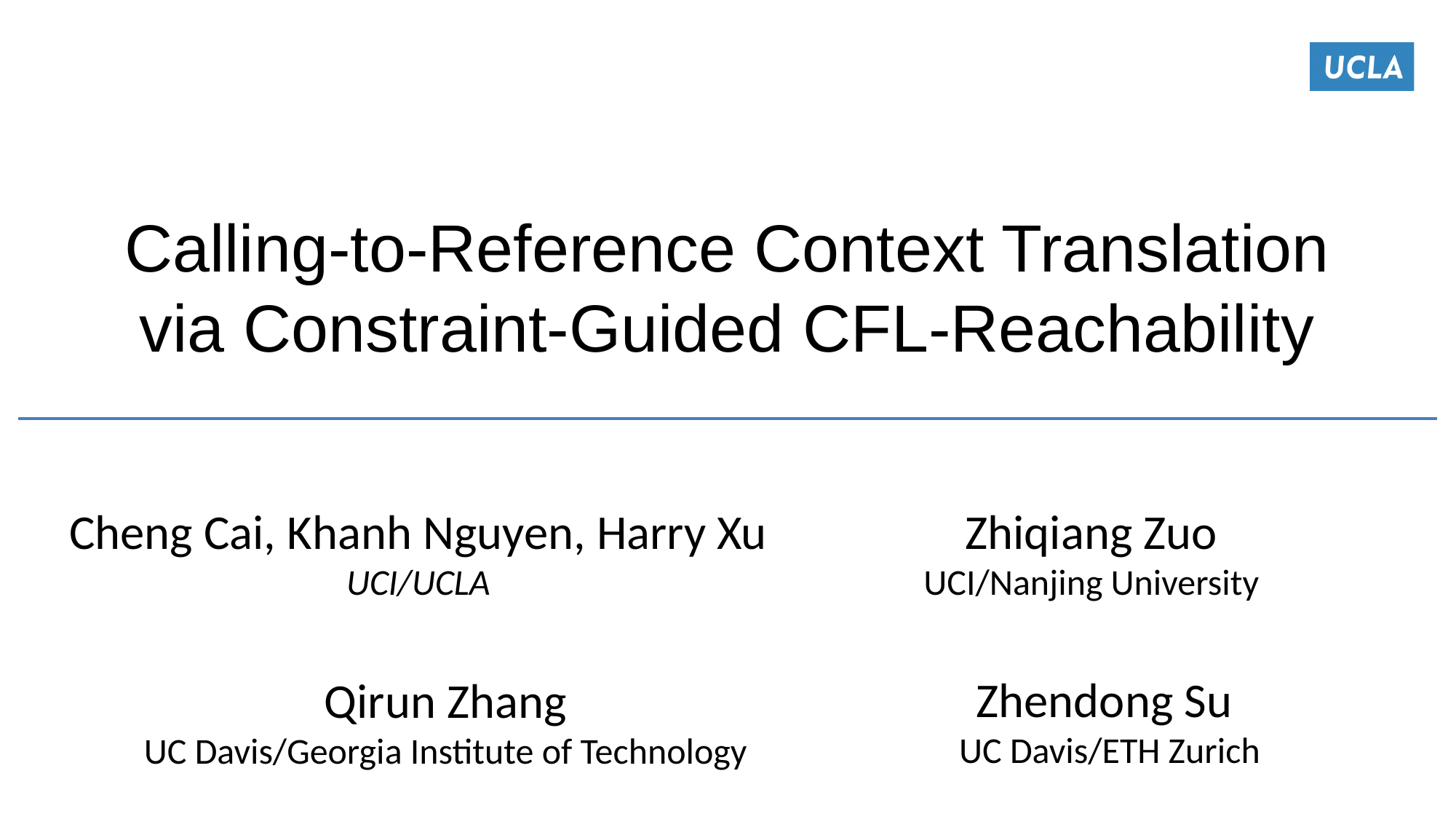

# Calling-to-Reference Context Translation via Constraint-Guided CFL-Reachability
Zhiqiang Zuo
UCI/Nanjing University
Cheng Cai, Khanh Nguyen, Harry Xu
UCI/UCLA
Zhendong Su
UC Davis/ETH Zurich
Qirun Zhang
UC Davis/Georgia Institute of Technology